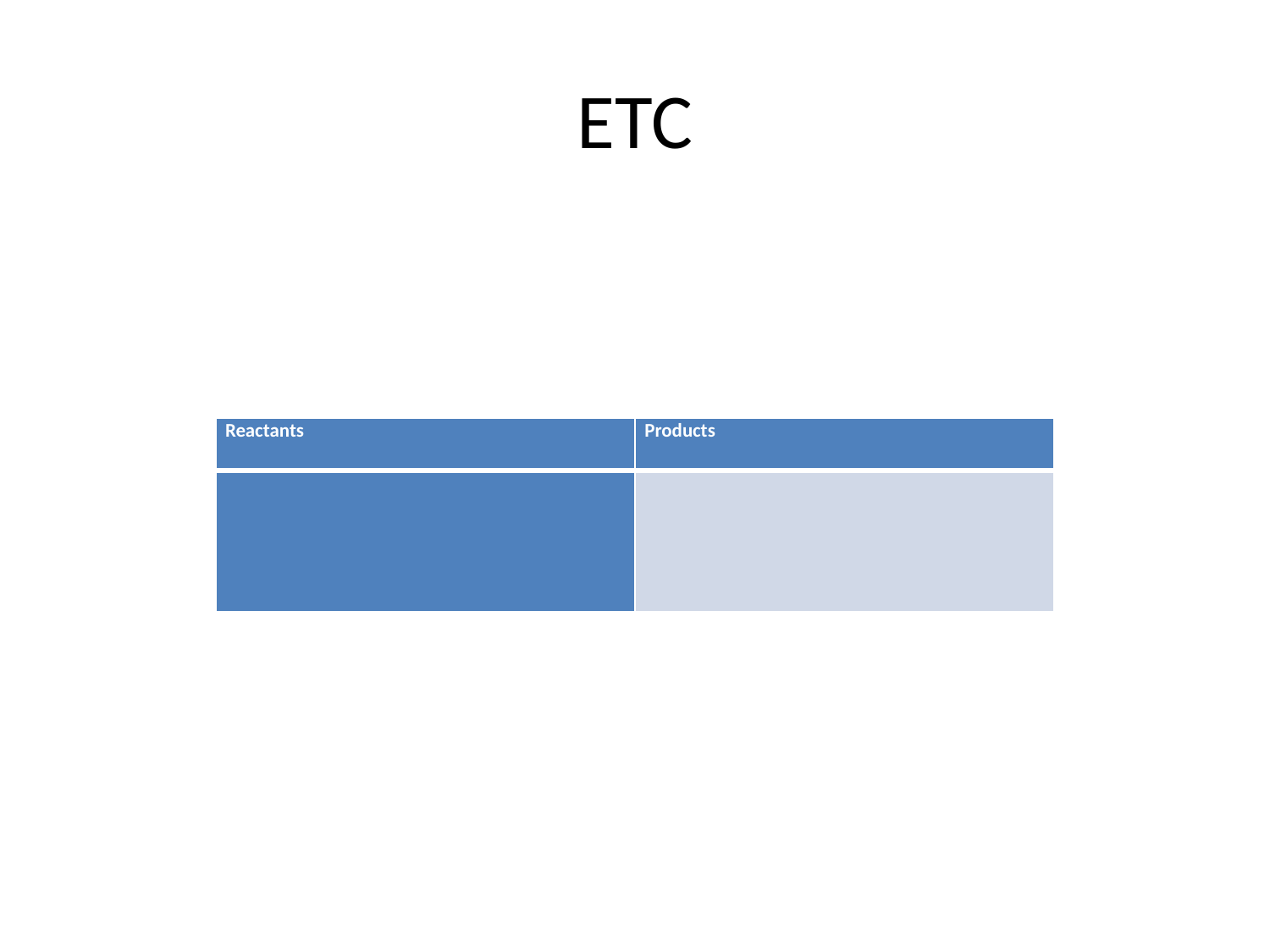

# ETC
| Reactants | Products |
| --- | --- |
|  |  |